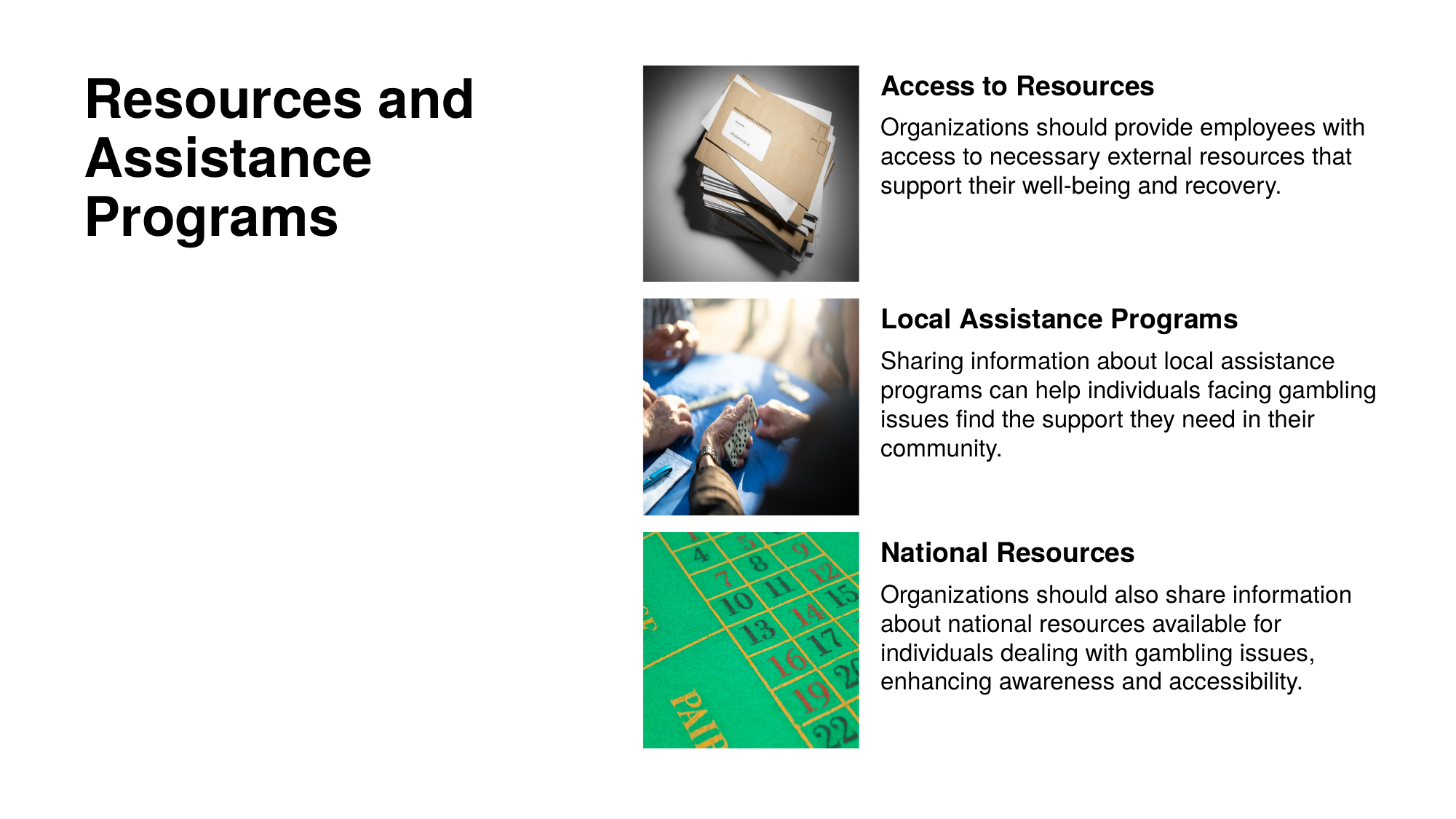

# Resources and Assistance Programs
Access to Resources
Organizations should provide employees with access to necessary external resources that support their well-being and recovery.
Local Assistance Programs
Sharing information about local assistance programs can help individuals facing gambling issues find the support they need in their community.
National Resources
Organizations should also share information about national resources available for individuals dealing with gambling issues, enhancing awareness and accessibility.